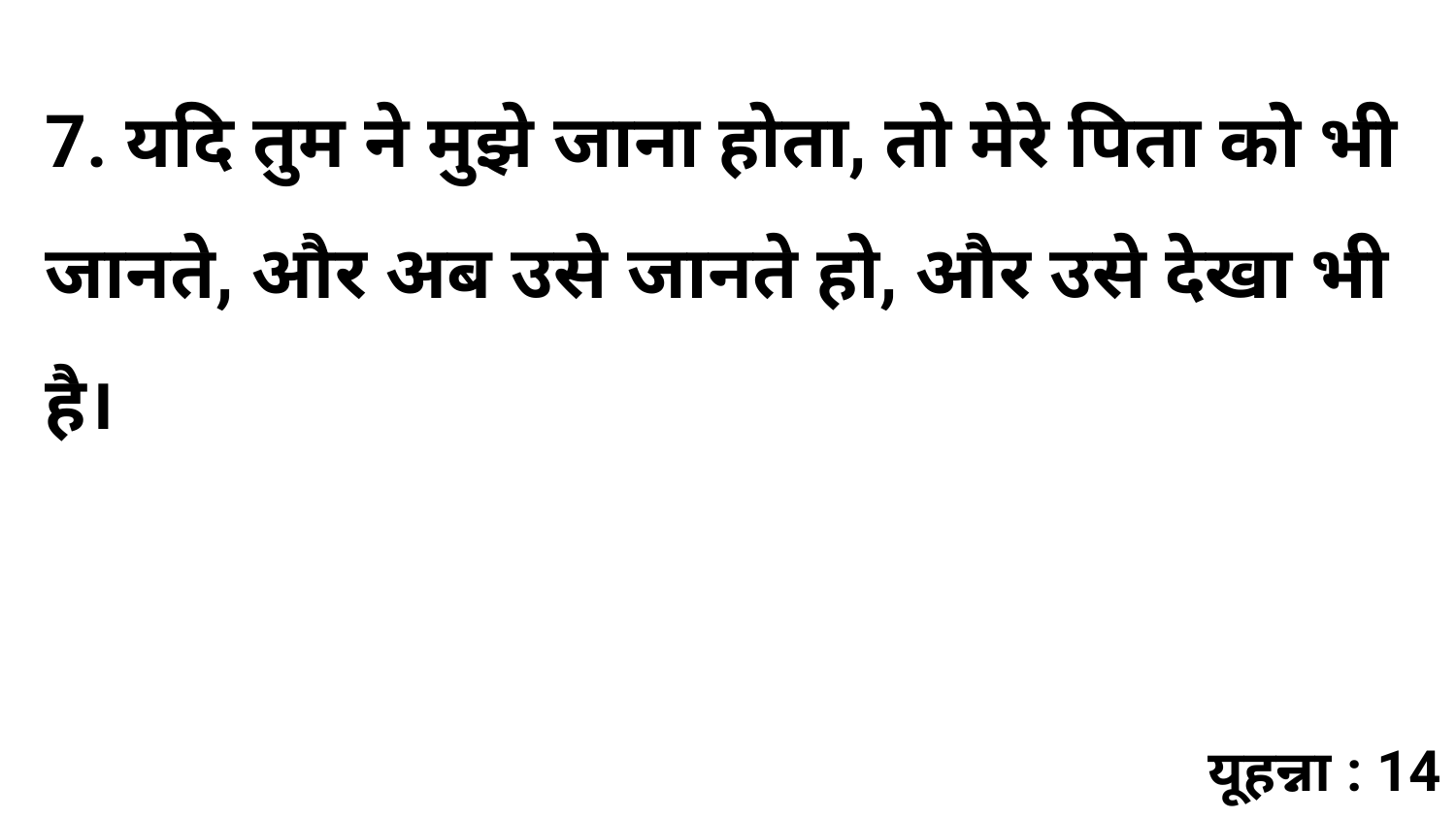

7. यदि तुम ने मुझे जाना होता, तो मेरे पिता को भी जानते, और अब उसे जानते हो, और उसे देखा भी है।
यूहन्ना : 14